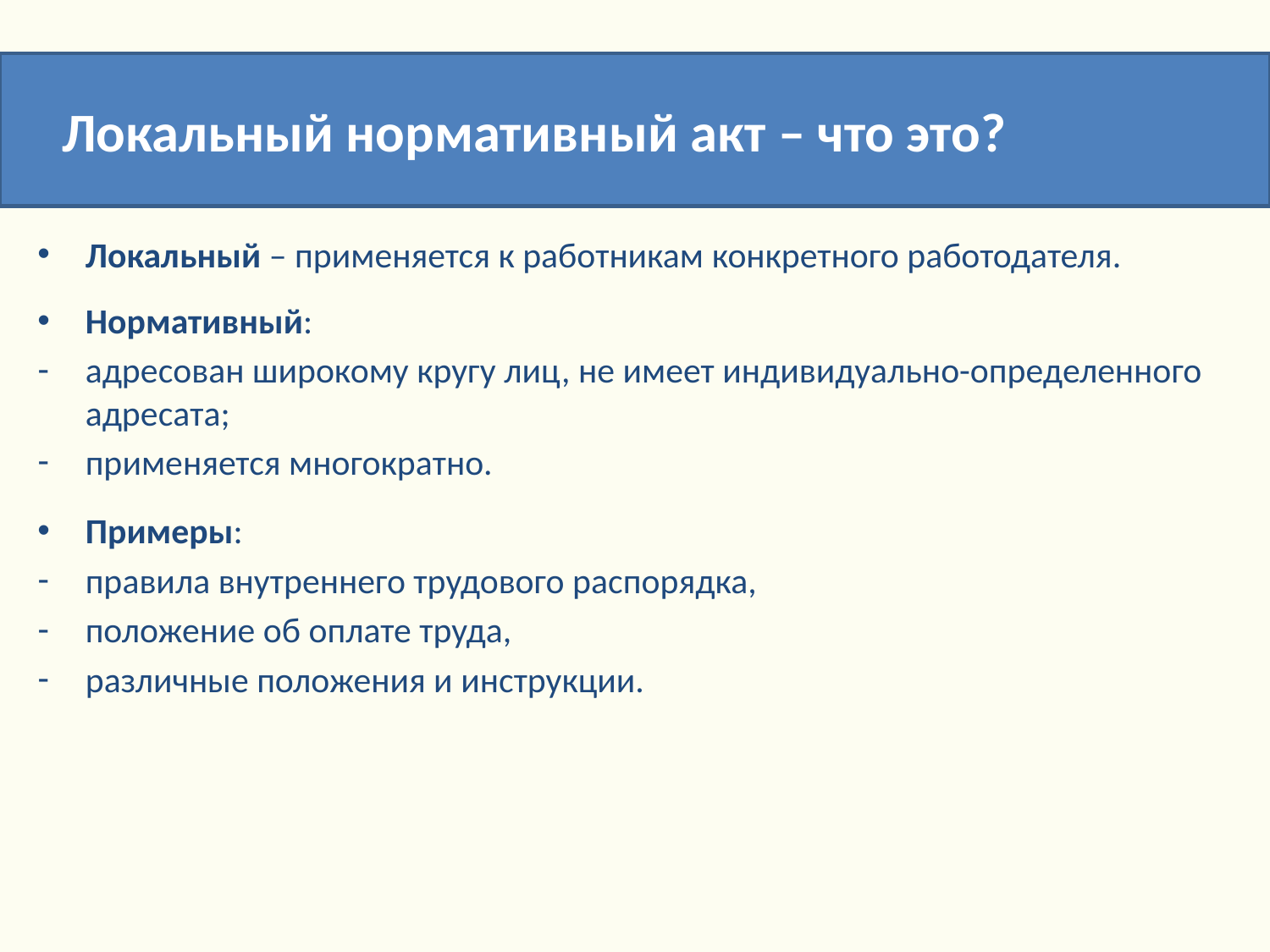

Локальный нормативный акт – что это?
Локальный – применяется к работникам конкретного работодателя.
Нормативный:
адресован широкому кругу лиц, не имеет индивидуально-определенного адресата;
применяется многократно.

Примеры:
правила внутреннего трудового распорядка,
положение об оплате труда,
различные положения и инструкции.